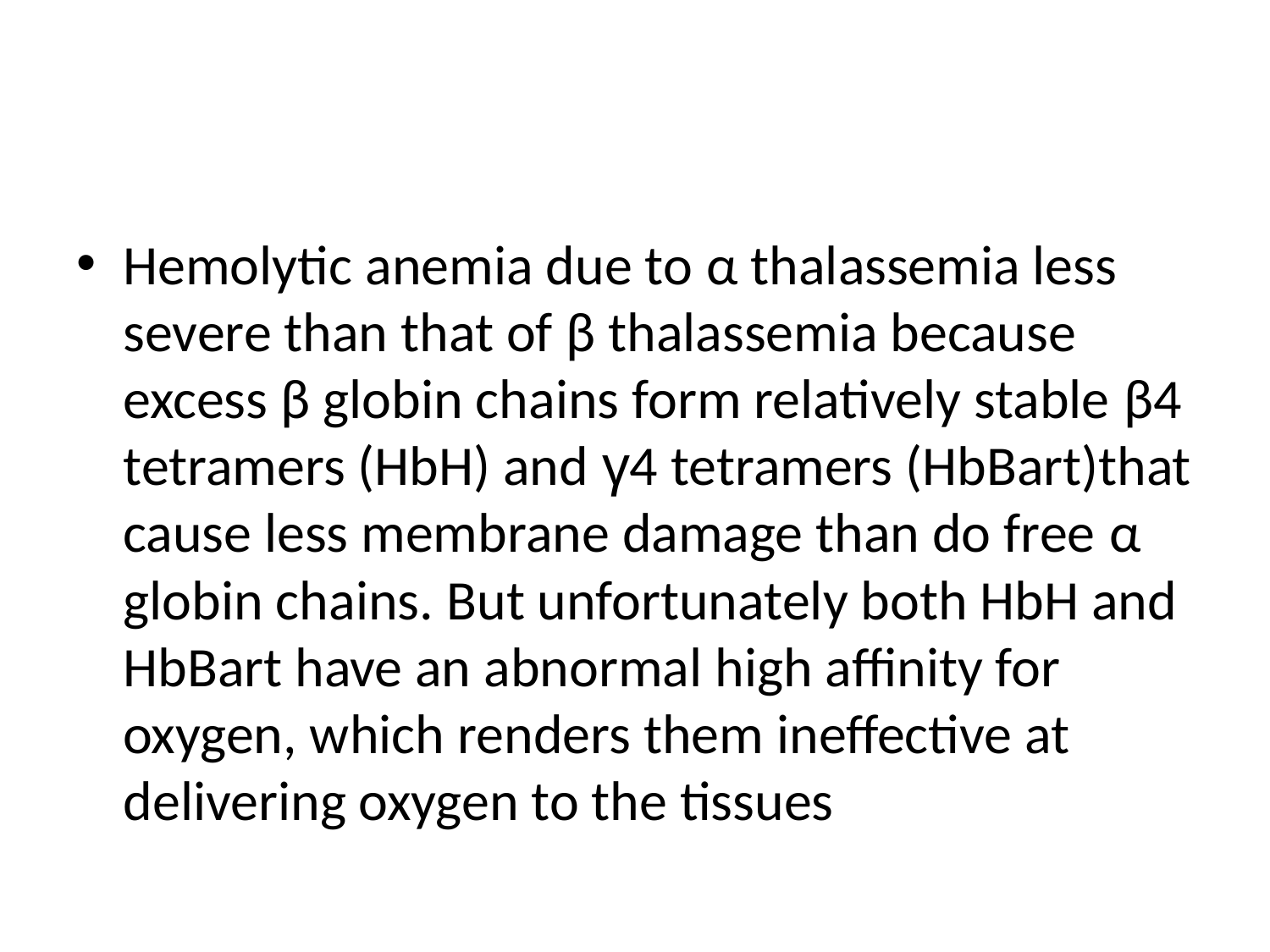

#
Hemolytic anemia due to α thalassemia less severe than that of β thalassemia because excess β globin chains form relatively stable β4 tetramers (HbH) and γ4 tetramers (HbBart)that cause less membrane damage than do free α globin chains. But unfortunately both HbH and HbBart have an abnormal high affinity for oxygen, which renders them ineffective at delivering oxygen to the tissues